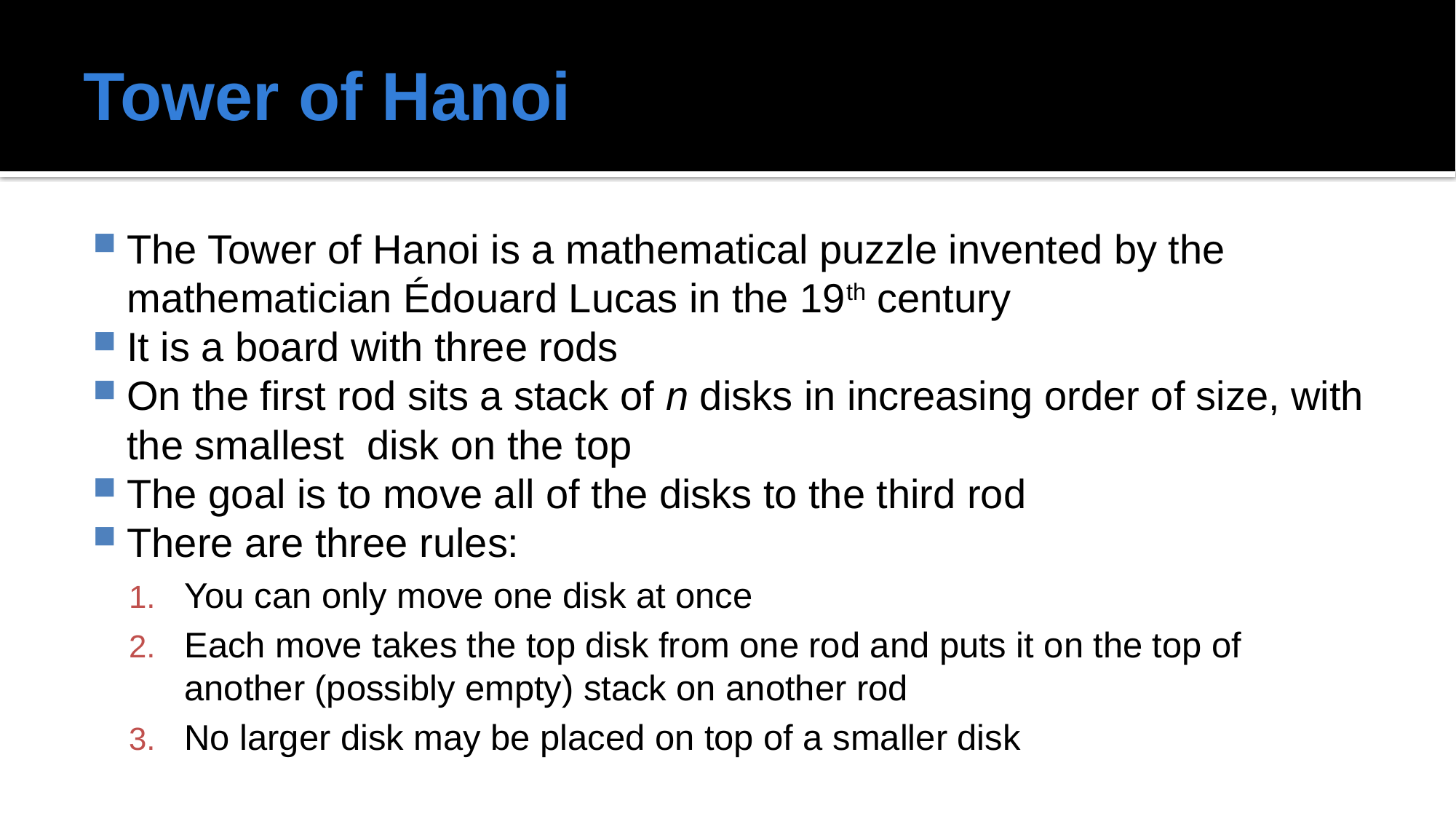

# Tower of Hanoi
The Tower of Hanoi is a mathematical puzzle invented by the mathematician Édouard Lucas in the 19th century
It is a board with three rods
On the first rod sits a stack of n disks in increasing order of size, with the smallest  disk on the top
The goal is to move all of the disks to the third rod
There are three rules:
You can only move one disk at once
Each move takes the top disk from one rod and puts it on the top of another (possibly empty) stack on another rod
No larger disk may be placed on top of a smaller disk